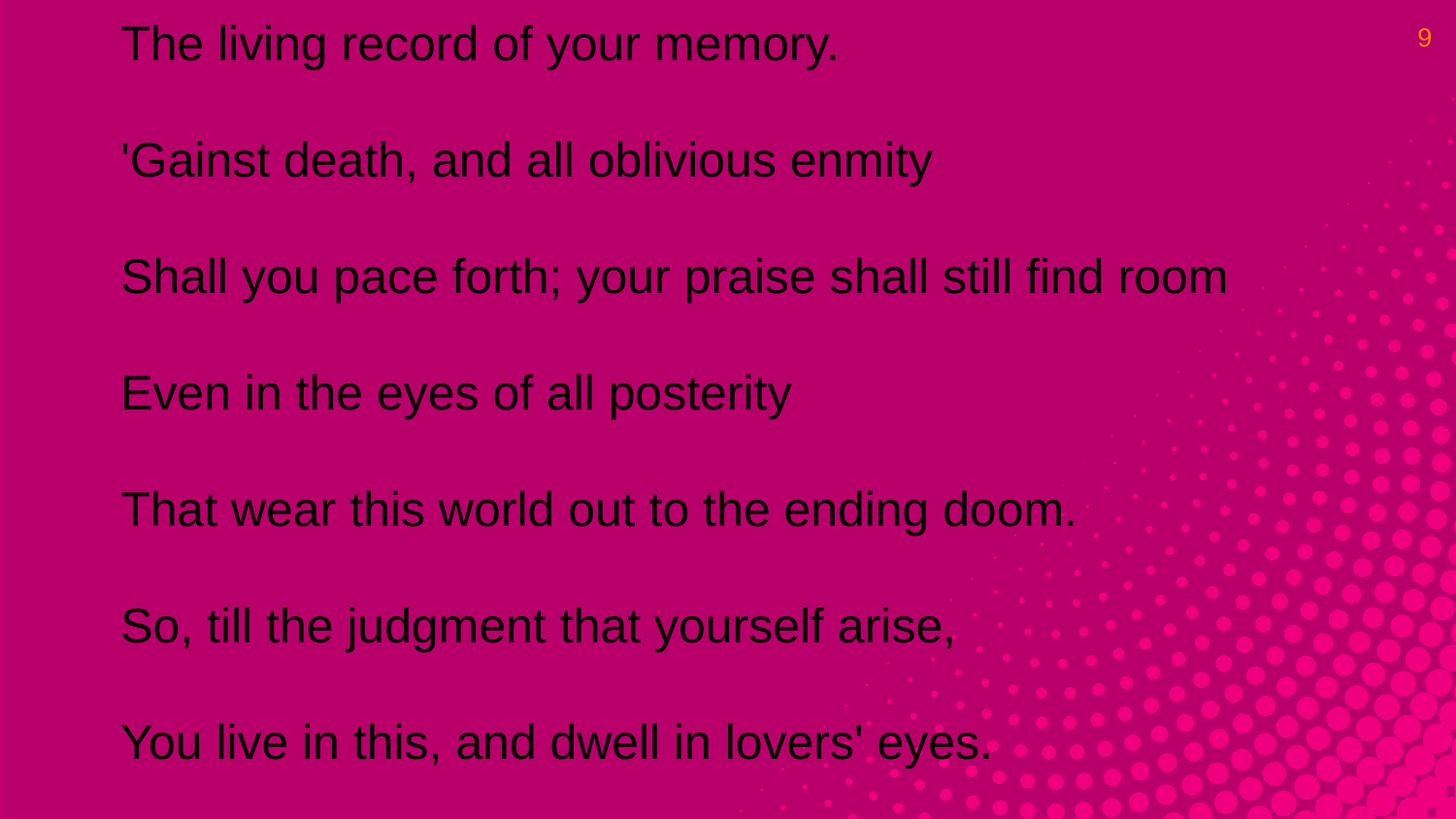

9
The living record of your memory.
'Gainst death, and all oblivious enmity
Shall you pace forth; your praise shall still find room
Even in the eyes of all posterity
That wear this world out to the ending doom.

So, till the judgment that yourself arise,
You live in this, and dwell in lovers' eyes.